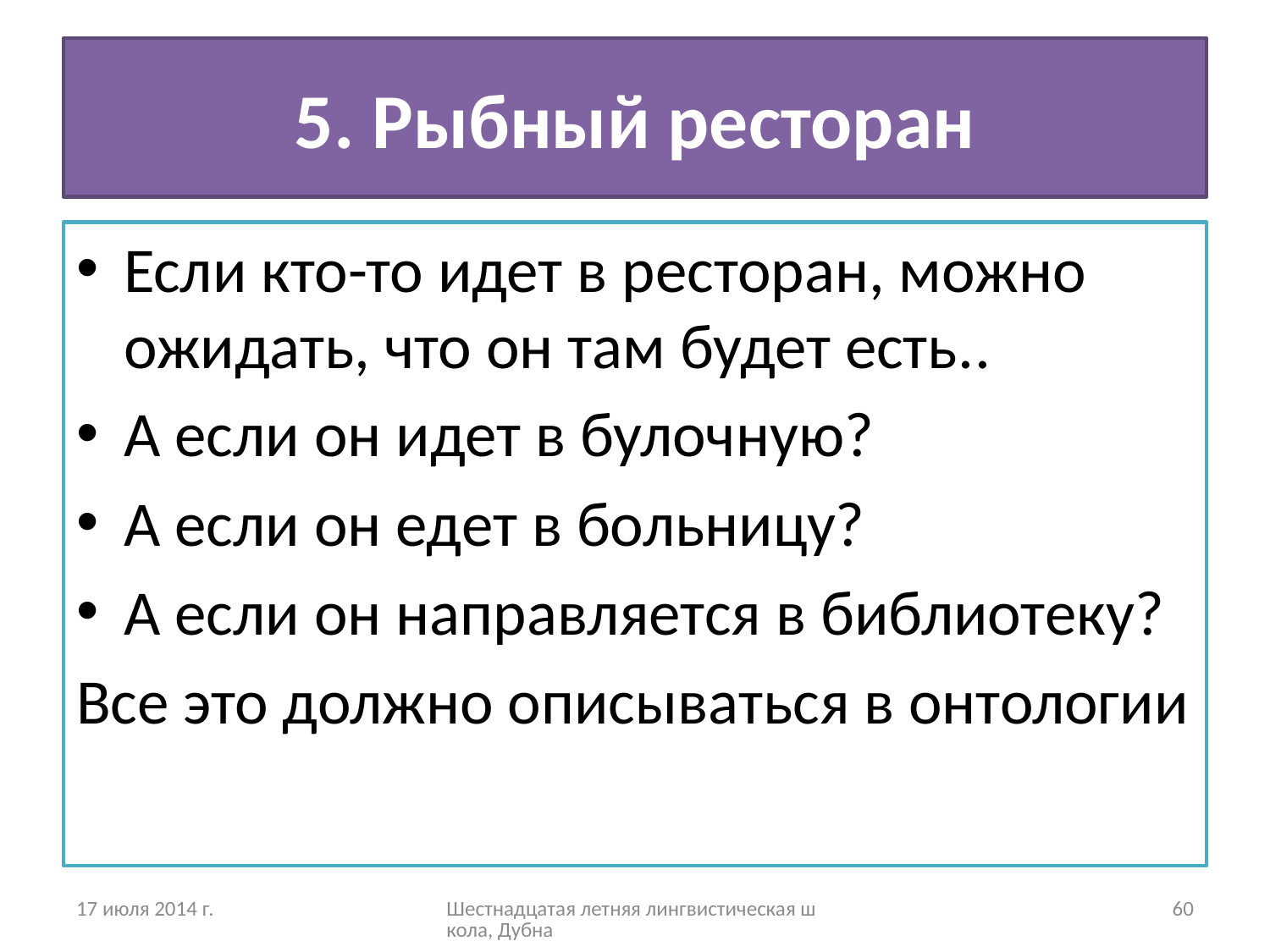

# 5. Рыбный ресторан
Если кто-то идет в ресторан, можно ожидать, что он там будет есть..
А если он идет в булочную?
А если он едет в больницу?
А если он направляется в библиотеку?
Все это должно описываться в онтологии
17 июля 2014 г.
Шестнадцатая летняя лингвистическая школа, Дубна
60